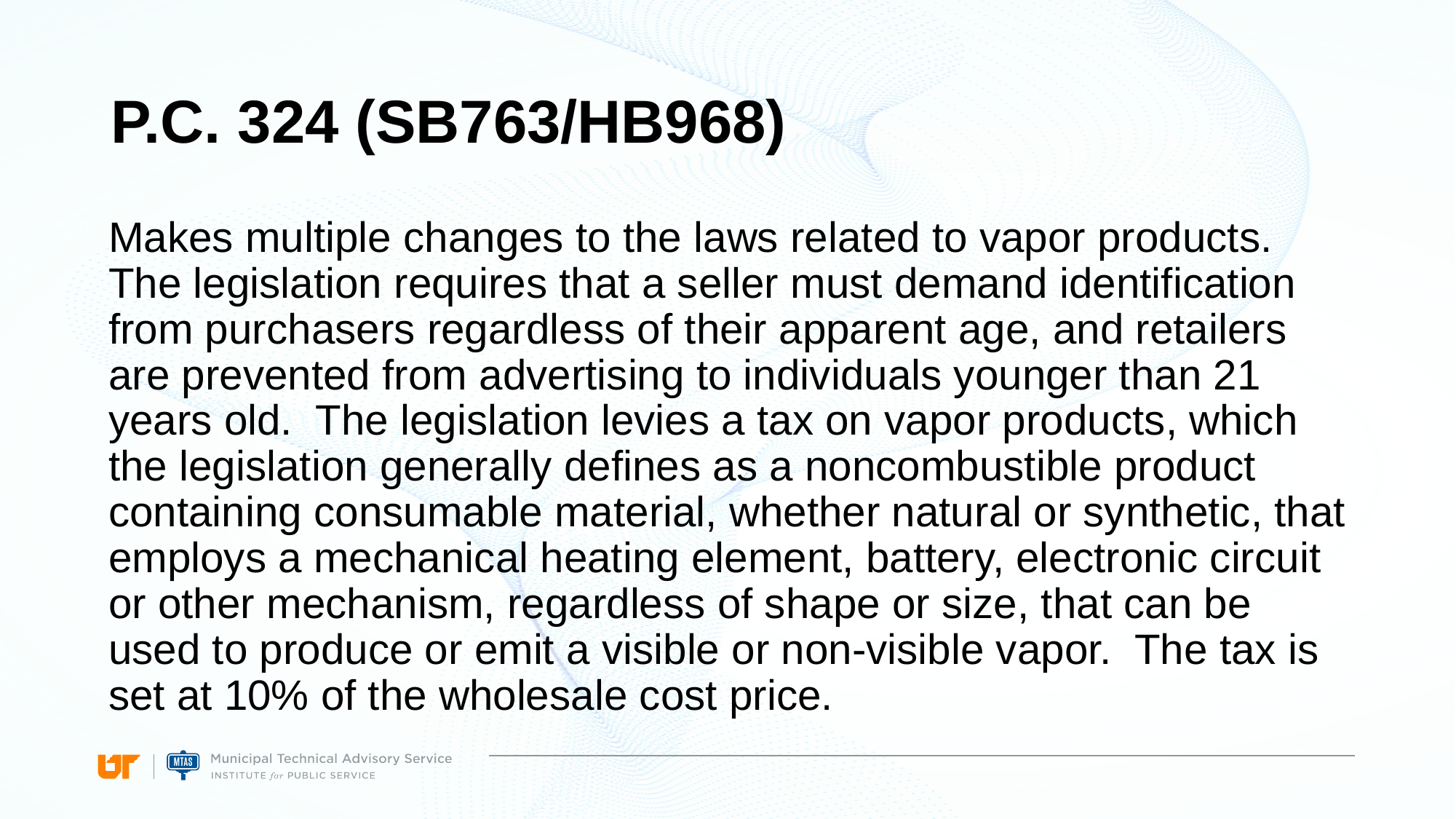

# P.C. 324 (SB763/HB968)
Makes multiple changes to the laws related to vapor products.  The legislation requires that a seller must demand identification from purchasers regardless of their apparent age, and retailers are prevented from advertising to individuals younger than 21 years old.  The legislation levies a tax on vapor products, which the legislation generally defines as a noncombustible product containing consumable material, whether natural or synthetic, that employs a mechanical heating element, battery, electronic circuit or other mechanism, regardless of shape or size, that can be used to produce or emit a visible or non-visible vapor.  The tax is set at 10% of the wholesale cost price.